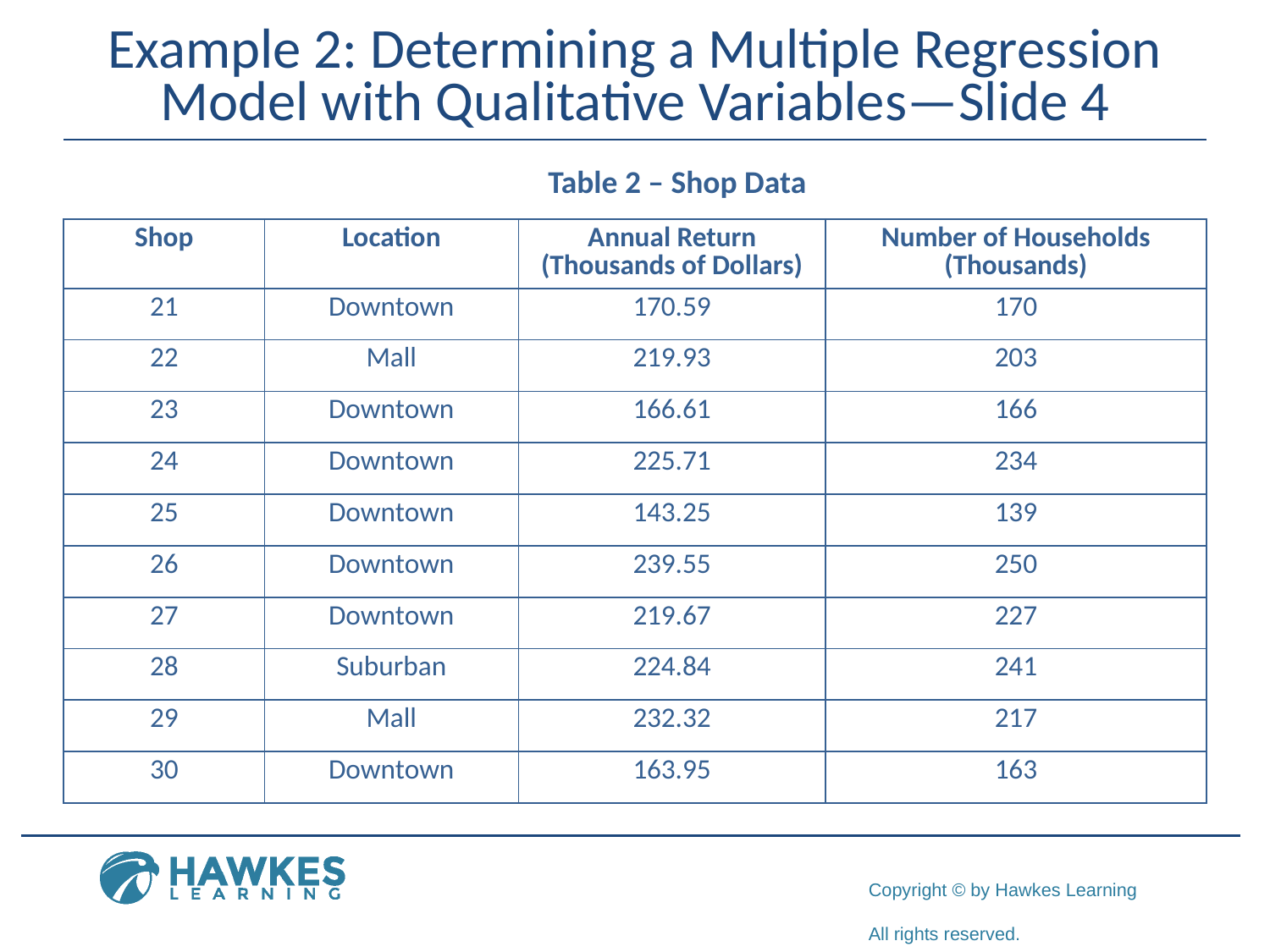

# Example 2: Determining a Multiple Regression Model with Qualitative Variables—Slide 4
Table 2 – Shop Data
| Shop | Location | Annual Return (Thousands of Dollars) | Number of Households (Thousands) |
| --- | --- | --- | --- |
| 21 | Downtown | 170.59 | 170 |
| 22 | Mall | 219.93 | 203 |
| 23 | Downtown | 166.61 | 166 |
| 24 | Downtown | 225.71 | 234 |
| 25 | Downtown | 143.25 | 139 |
| 26 | Downtown | 239.55 | 250 |
| 27 | Downtown | 219.67 | 227 |
| 28 | Suburban | 224.84 | 241 |
| 29 | Mall | 232.32 | 217 |
| 30 | Downtown | 163.95 | 163 |